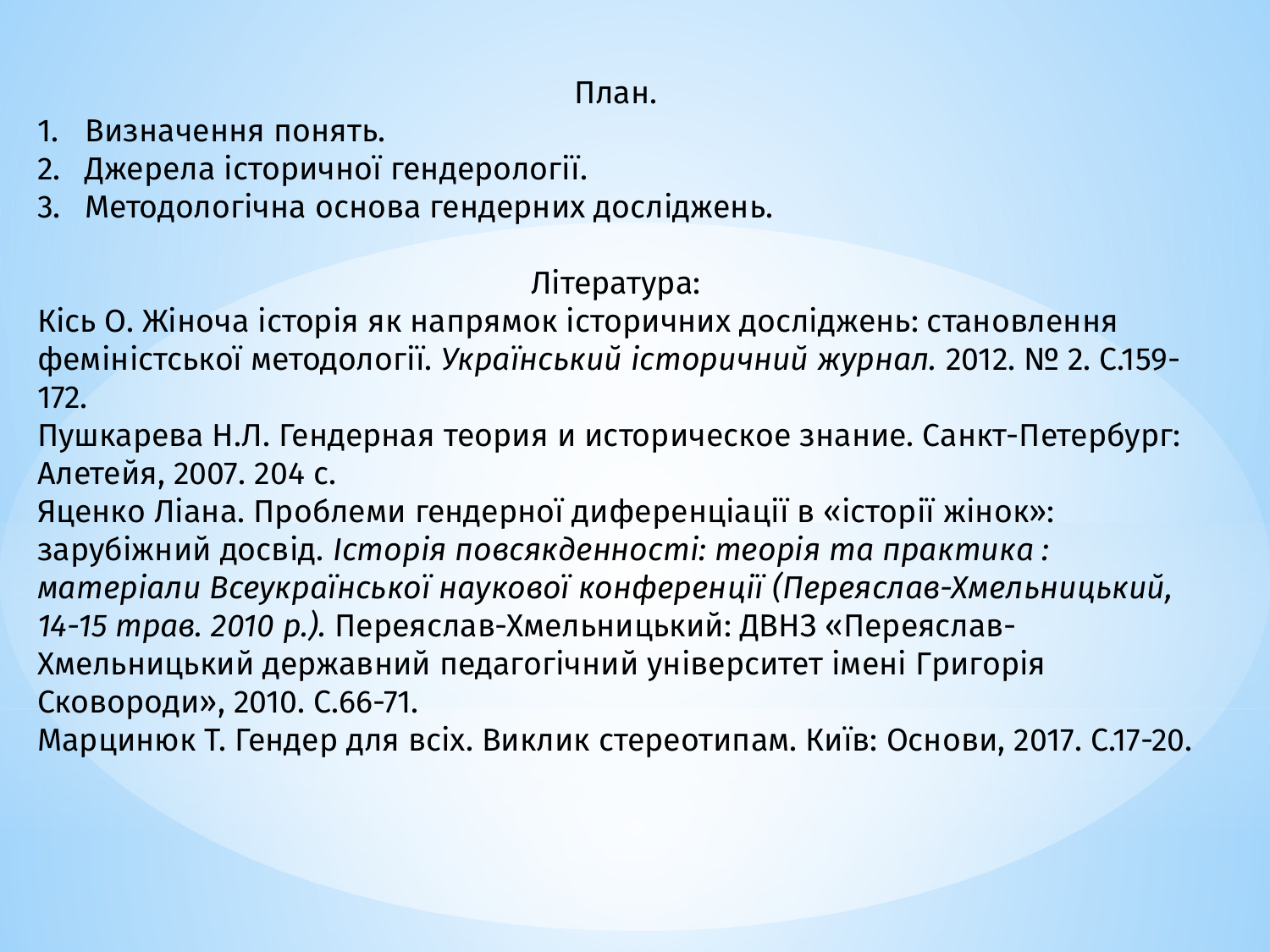

План.
Визначення понять.
Джерела історичної гендерології.
Методологічна основа гендерних досліджень.

Література:
Кісь О. Жіноча історія як напрямок історичних досліджень: становлення феміністської методології. Український історичний журнал. 2012. № 2. С.159-172.
Пушкарева Н.Л. Гендерная теория и историческое знание. Санкт-Петербург: Алетейя, 2007. 204 c.
Яценко Ліана. Проблеми гендерної диференціації в «історії жінок»: зарубіжний досвід. Історія повсякденності: теорія та практика : матеріали Всеукраїнської наукової конференції (Переяслав-Хмельницький, 14-15 трав. 2010 р.). Переяслав-Хмельницький: ДВНЗ «Переяслав-Хмельницький державний педагогічний університет імені Григорія Сковороди», 2010. С.66-71.
Марцинюк Т. Гендер для всіх. Виклик стереотипам. Київ: Основи, 2017. С.17-20.